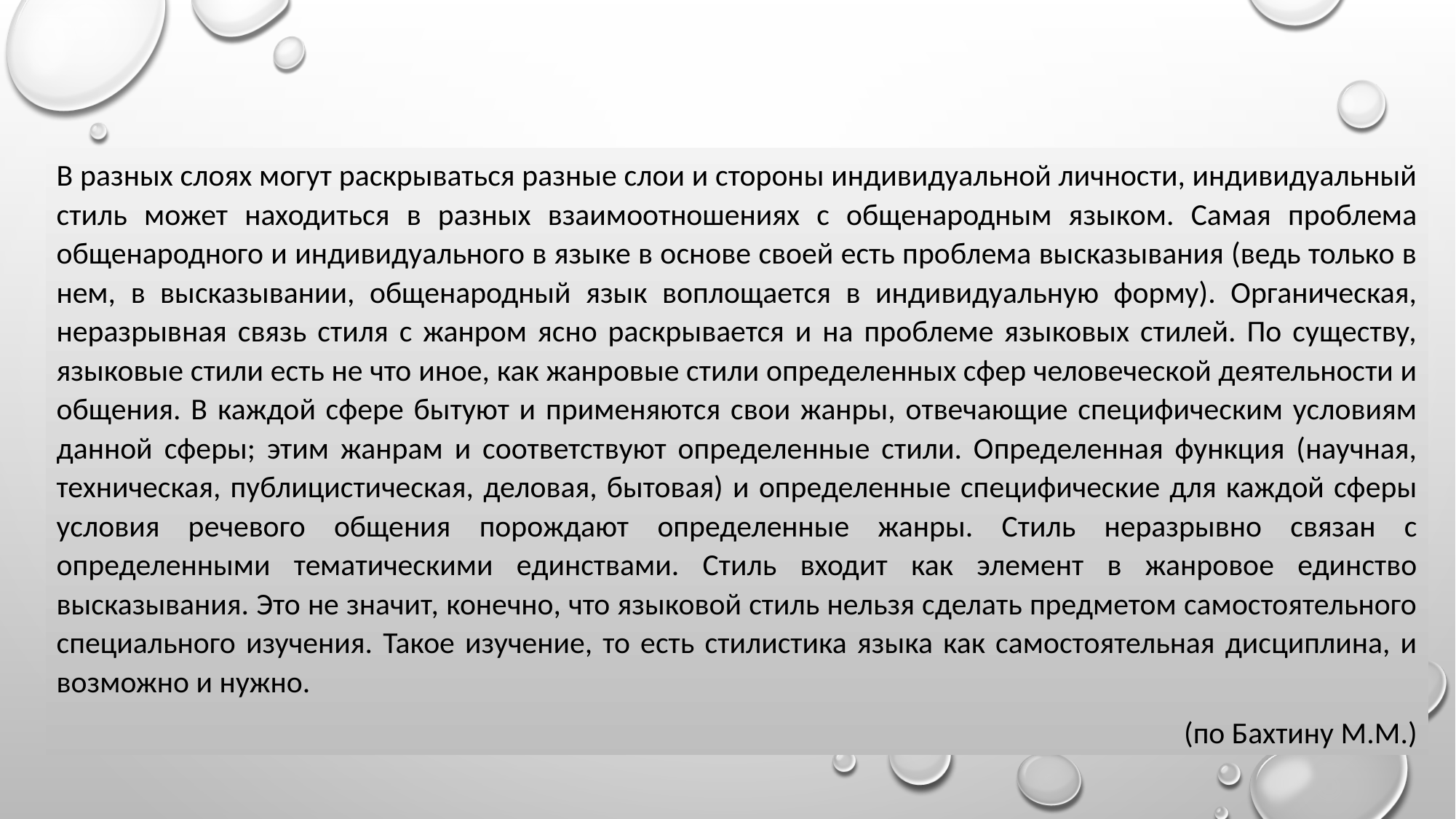

В разных слоях могут раскрываться разные слои и стороны индивидуальной личности, индивидуальный стиль может находиться в разных взаимоотношениях с общенародным языком. Самая проблема общенародного и индивидуального в языке в основе своей есть проблема высказывания (ведь только в нем, в высказывании, общенародный язык воплощается в индивидуальную форму). Органическая, неразрывная связь стиля с жанром ясно раскрывается и на проблеме языковых стилей. По существу, языковые стили есть не что иное, как жанровые стили определенных сфер человеческой деятельности и общения. В каждой сфере бытуют и применяются свои жанры, отвечающие специфическим условиям данной сферы; этим жанрам и соответствуют определенные стили. Определенная функция (научная, техническая, публицистическая, деловая, бытовая) и определенные специфические для каждой сферы условия речевого общения порождают определенные жанры. Стиль неразрывно связан с определенными тематическими единствами. Стиль входит как элемент в жанровое единство высказывания. Это не значит, конечно, что языковой стиль нельзя сделать предметом самостоятельного специального изучения. Такое изучение, то есть стилистика языка как самостоятельная дисциплина, и возможно и нужно.
(по Бахтину М.М.)